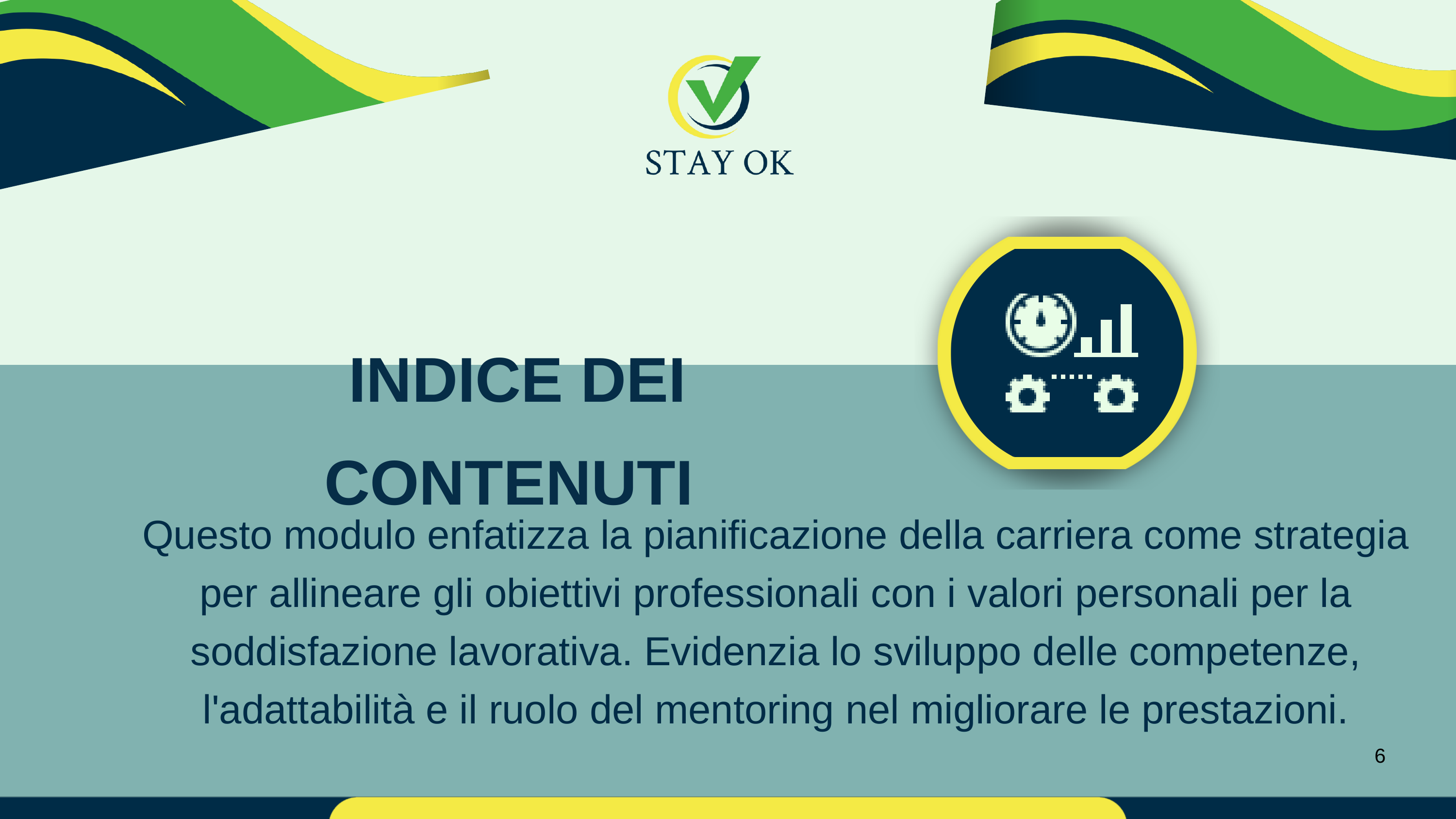

INDICE DEI CONTENUTI

Questo modulo enfatizza la pianificazione della carriera come strategia per allineare gli obiettivi professionali con i valori personali per la soddisfazione lavorativa. Evidenzia lo sviluppo delle competenze, l'adattabilità e il ruolo del mentoring nel migliorare le prestazioni.
6